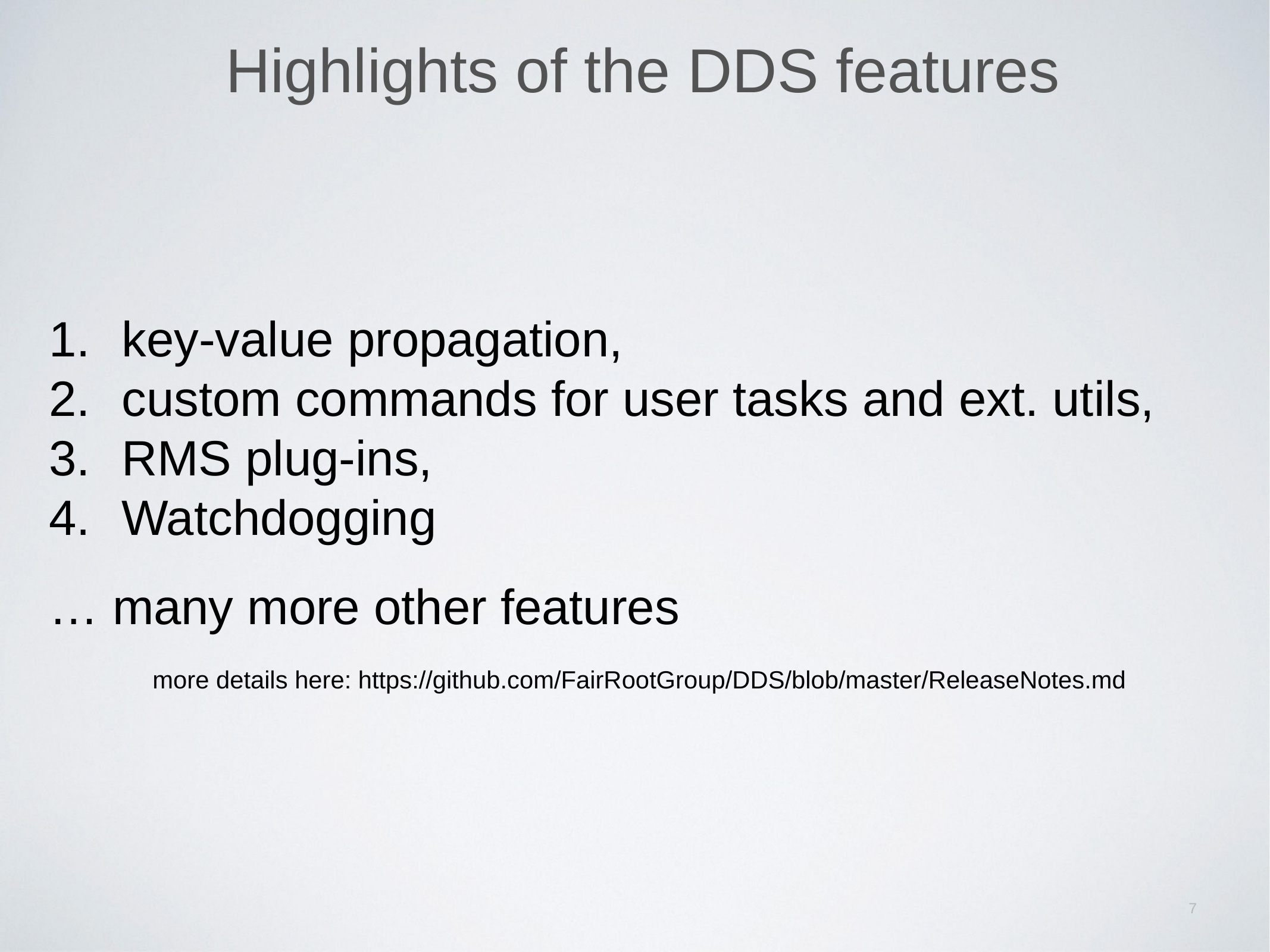

# Highlights of the DDS features
key-value propagation,
custom commands for user tasks and ext. utils,
RMS plug-ins,
Watchdogging

… many more other features

more details here: https://github.com/FairRootGroup/DDS/blob/master/ReleaseNotes.md
7